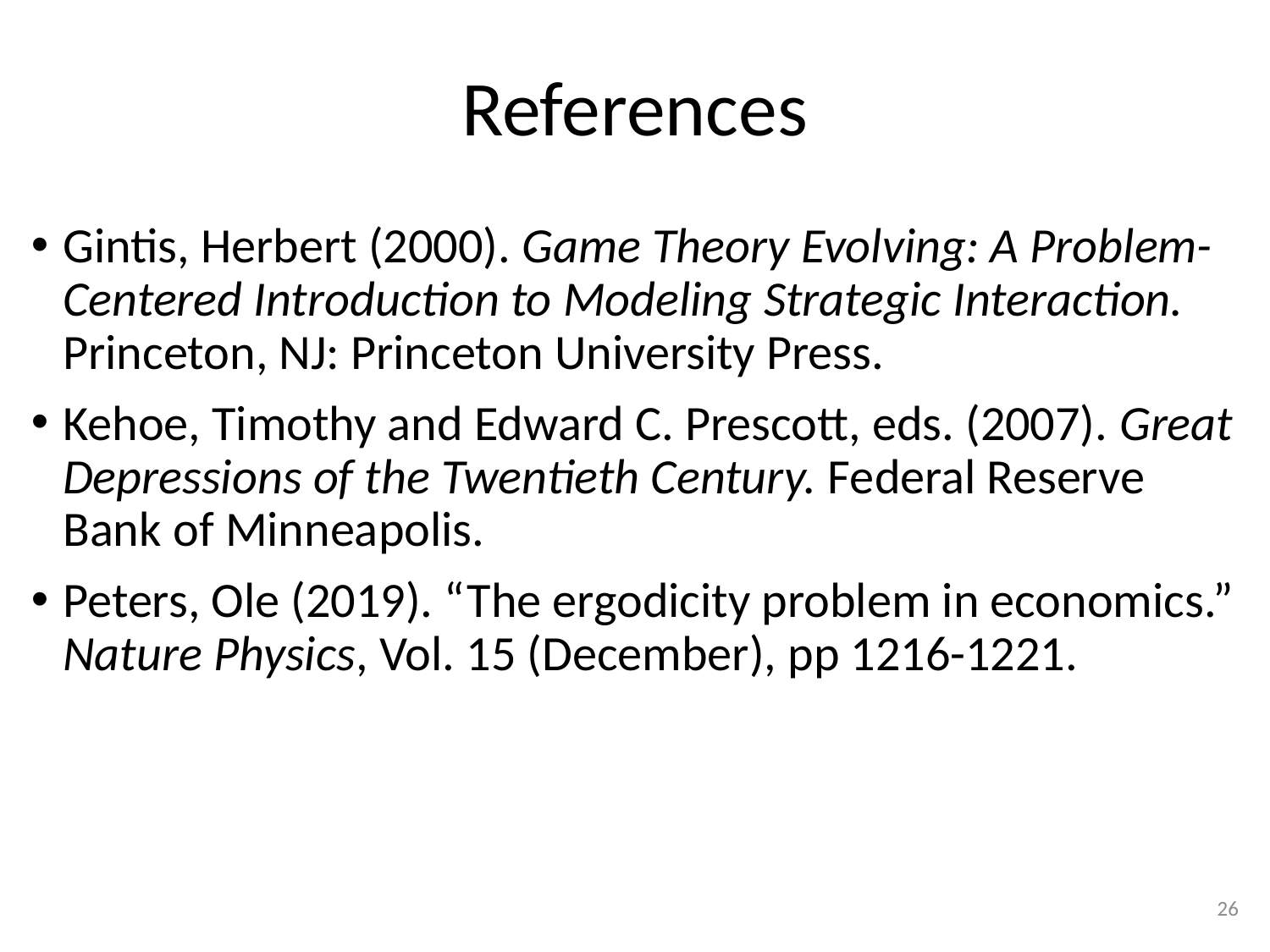

# References
Gintis, Herbert (2000). Game Theory Evolving: A Problem-Centered Introduction to Modeling Strategic Interaction. Princeton, NJ: Princeton University Press.
Kehoe, Timothy and Edward C. Prescott, eds. (2007). Great Depressions of the Twentieth Century. Federal Reserve Bank of Minneapolis.
Peters, Ole (2019). “The ergodicity problem in economics.” Nature Physics, Vol. 15 (December), pp 1216-1221.
26